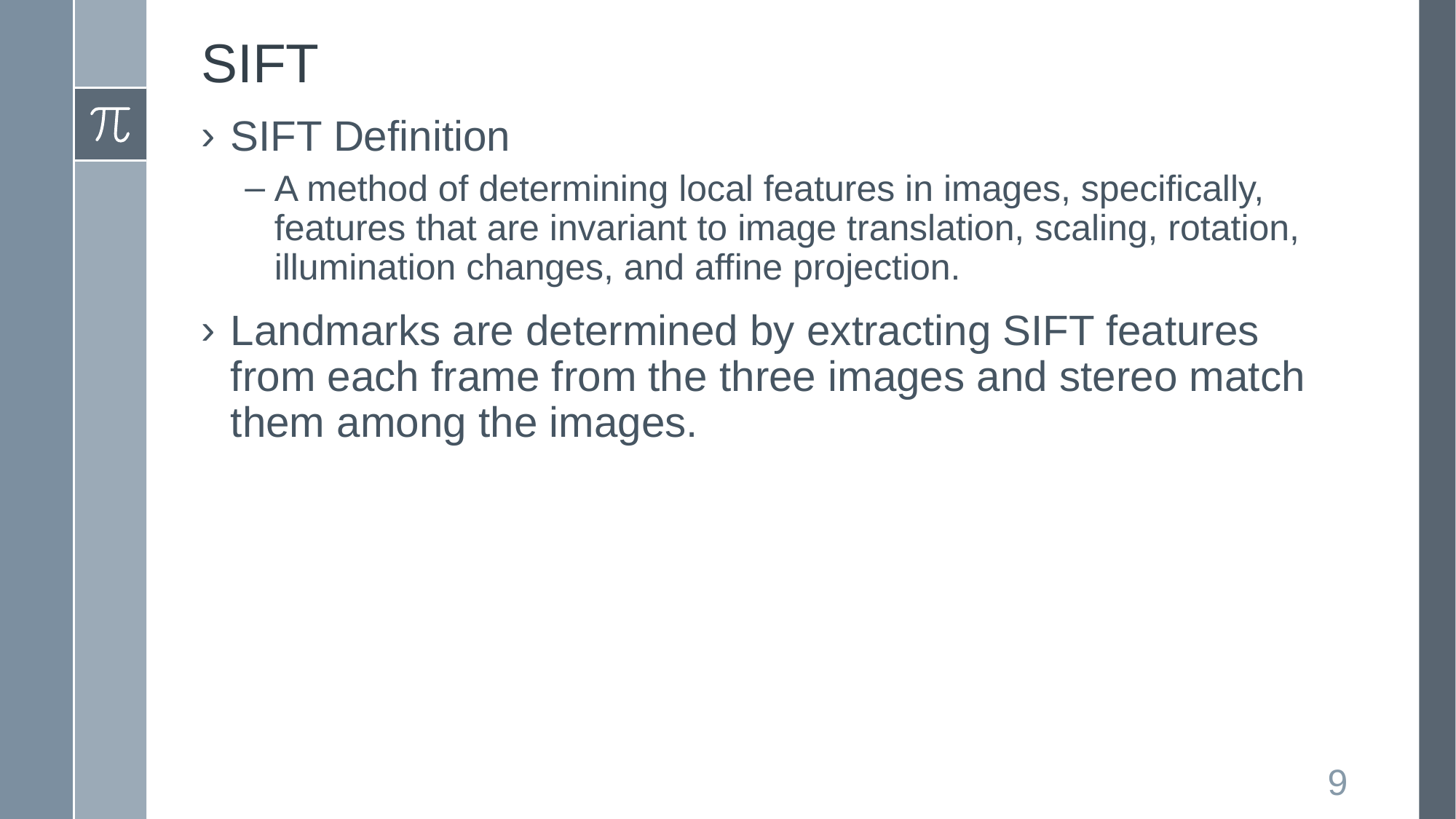

# SIFT
SIFT Definition
A method of determining local features in images, specifically, features that are invariant to image translation, scaling, rotation, illumination changes, and affine projection.
Landmarks are determined by extracting SIFT features from each frame from the three images and stereo match them among the images.

9